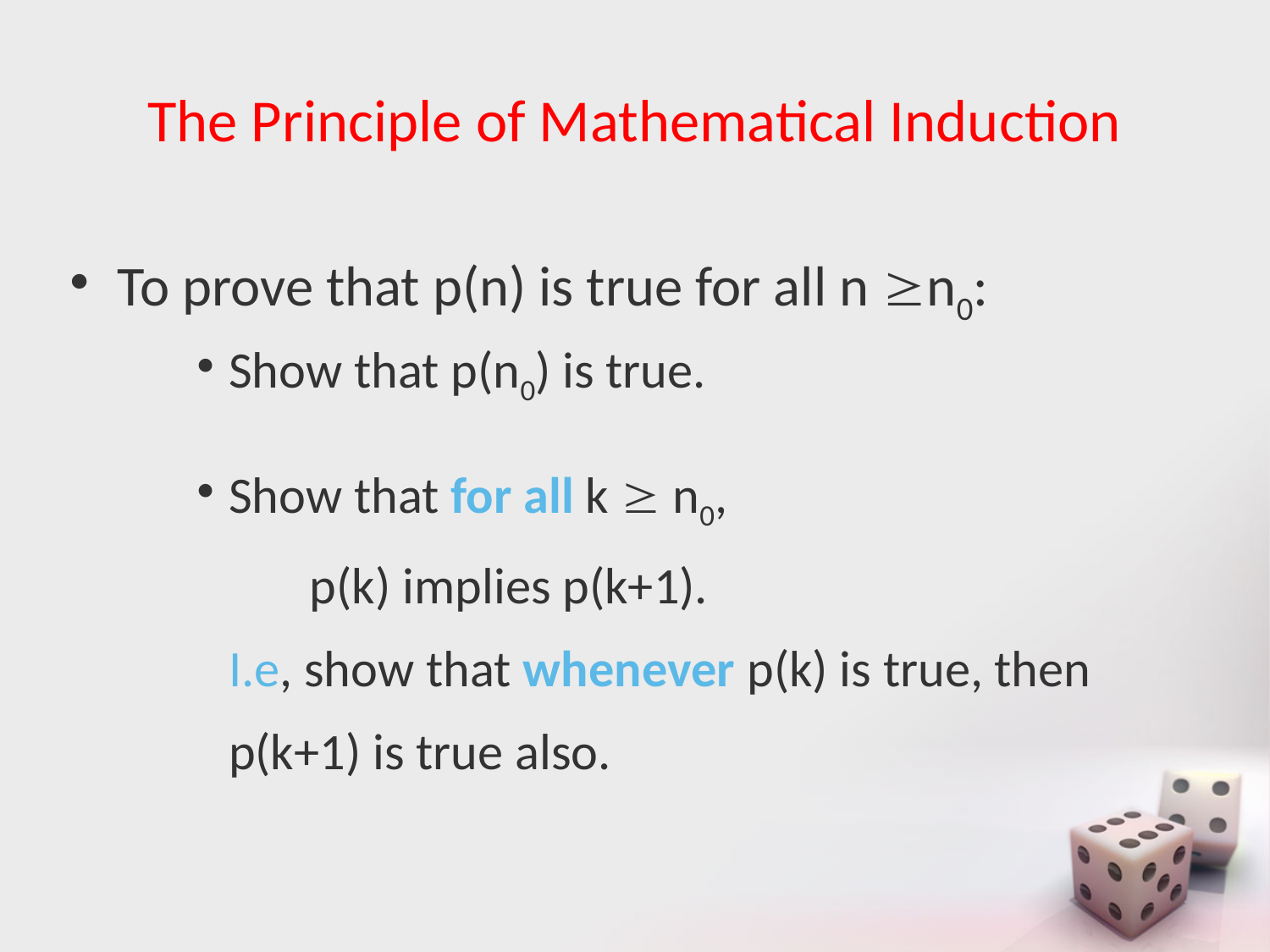

# The Principle of Mathematical Induction
To prove that p(n) is true for all n ≥n0:
Show that p(n0) is true.
Show that for all k ≥ n0,
       p(k) implies p(k+1).
I.e, show that whenever p(k) is true, then p(k+1) is true also.